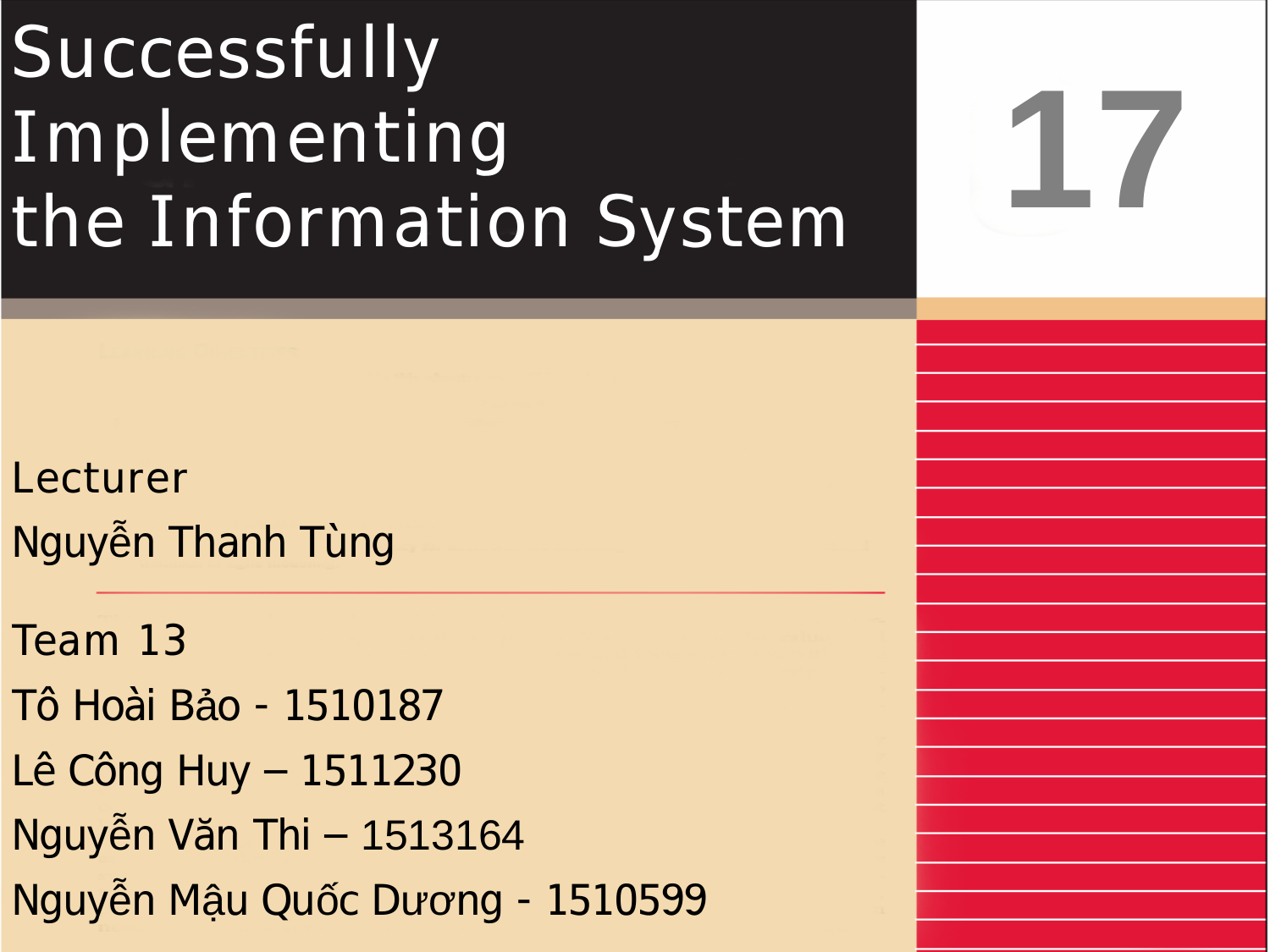

Successfully Implementing
the Information System
17
Lecturer
Nguyễn Thanh Tùng
Team 13
Tô Hoài Bảo - 1510187
Lê Công Huy – 1511230
Nguyễn Văn Thi – 1513164
Nguyễn Mậu Quốc Dương - 1510599